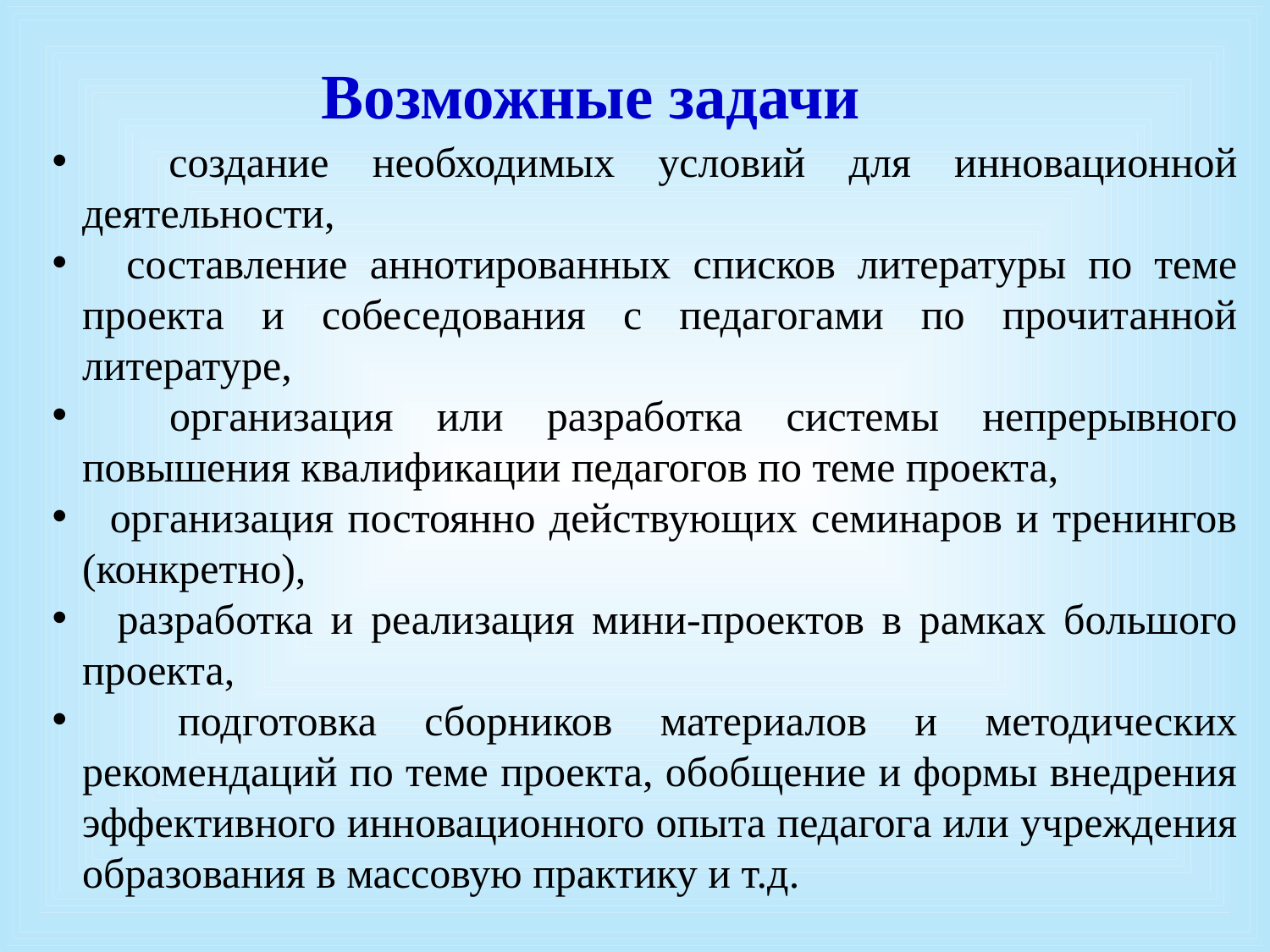

Возможные задачи
  создание необходимых условий для инновационной деятельности,
  составление аннотированных списков литературы по теме проекта и собеседования с педагогами по прочитанной литературе,
  организация или разработка системы непрерывного повышения квалификации педагогов по теме проекта,
  организация постоянно действующих семинаров и тренингов (конкретно),
  разработка и реализация мини-проектов в рамках большого проекта,
  подготовка сборников материалов и методических рекомендаций по теме проекта, обобщение и формы внедрения эффективного инновационного опыта педагога или учреждения образования в массовую практику и т.д.